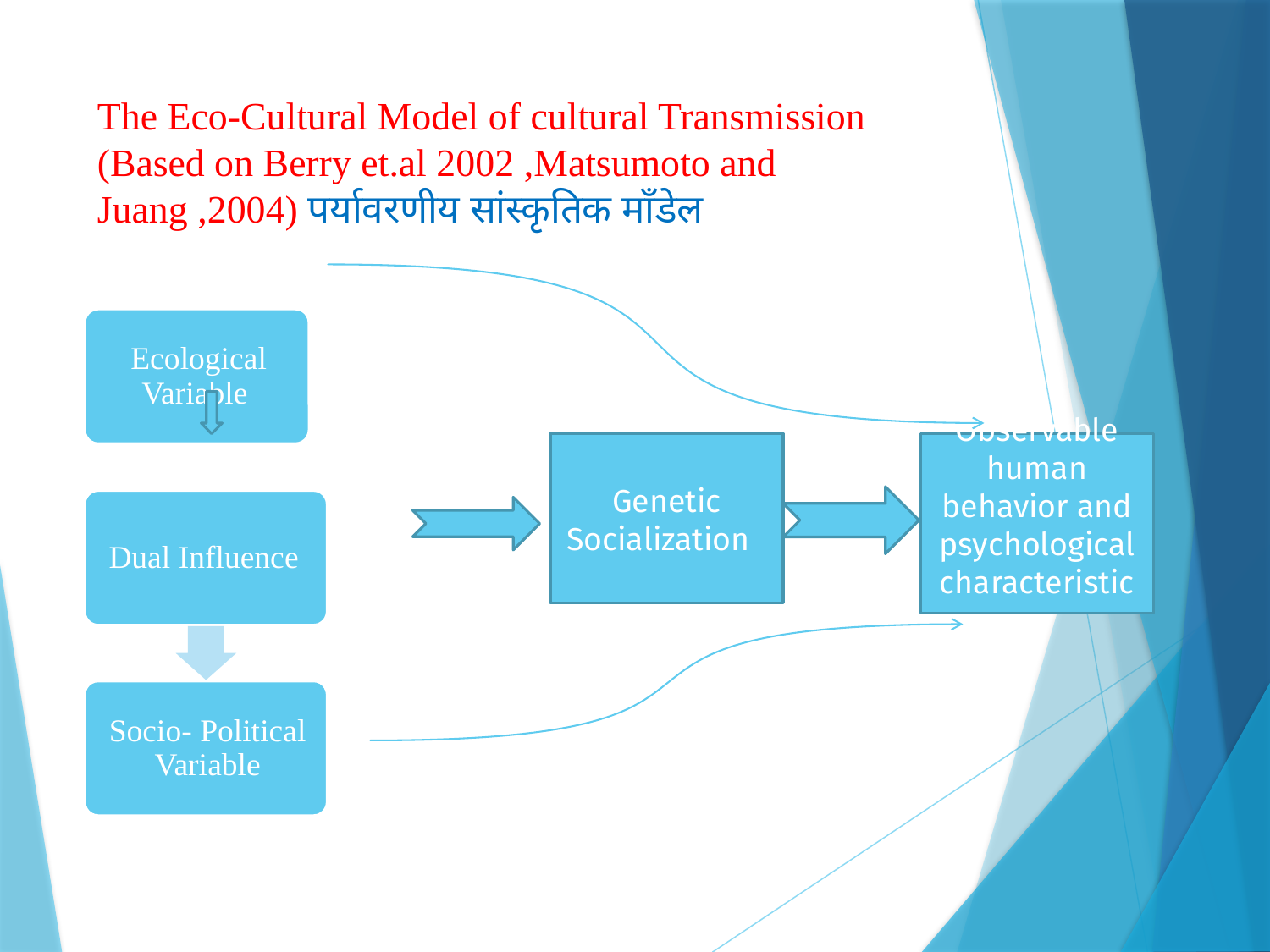

# The Eco-Cultural Model of cultural Transmission (Based on Berry et.al 2002 ,Matsumoto and Juang ,2004) पर्यावरणीय सांस्कृतिक माँडेल
Ecological Variable

Dual Influence

Socio- Political Variable

Genetic Socialization
Observable human behavior and psychological characteristics